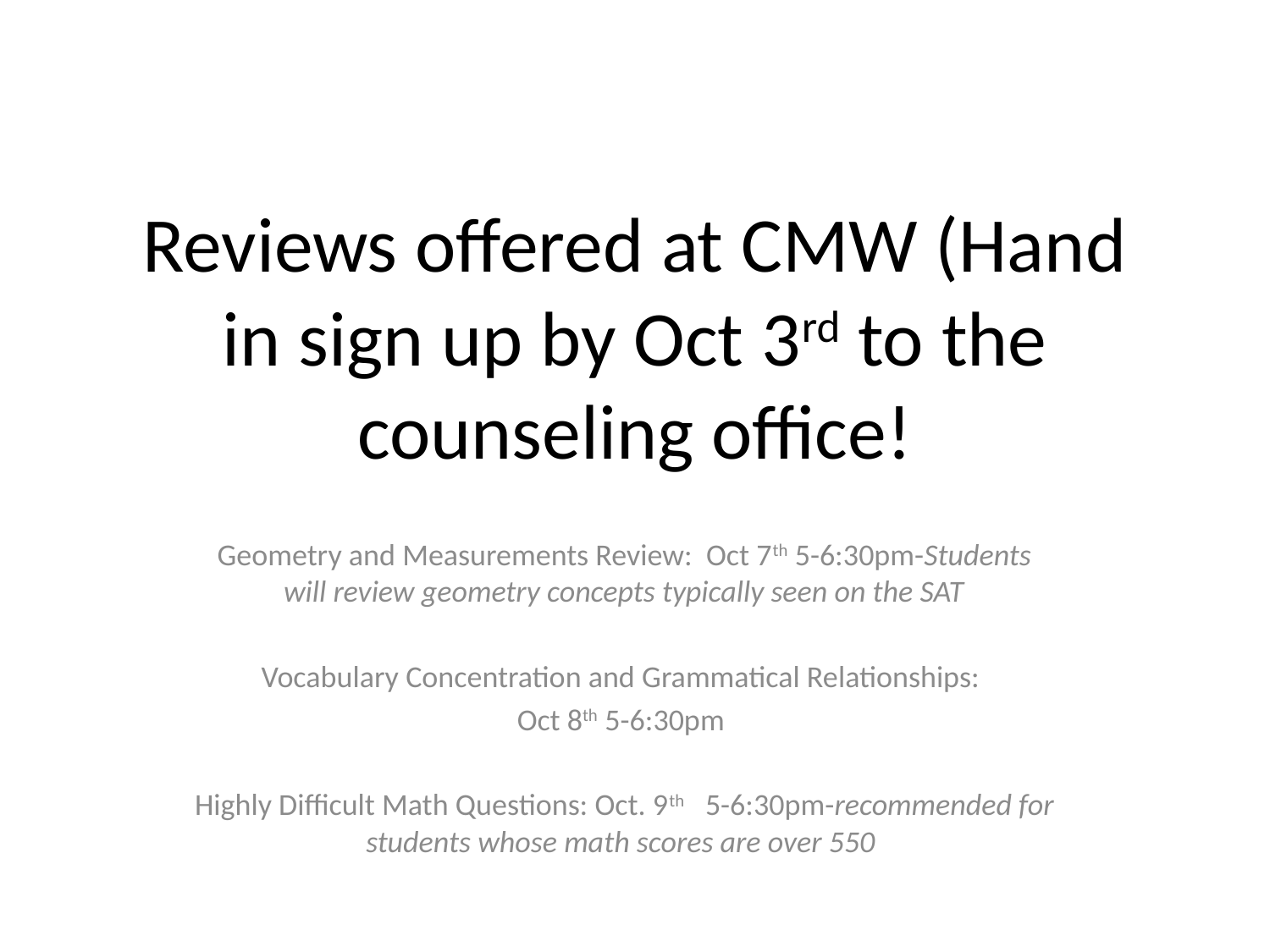

# Reviews offered at CMW (Hand in sign up by Oct 3rd to the counseling office!
Geometry and Measurements Review:  Oct 7th 5-6:30pm-Students will review geometry concepts typically seen on the SAT

Vocabulary Concentration and Grammatical Relationships:
Oct 8th 5-6:30pm

Highly Difficult Math Questions: Oct. 9th   5-6:30pm-recommended for students whose math scores are over 550